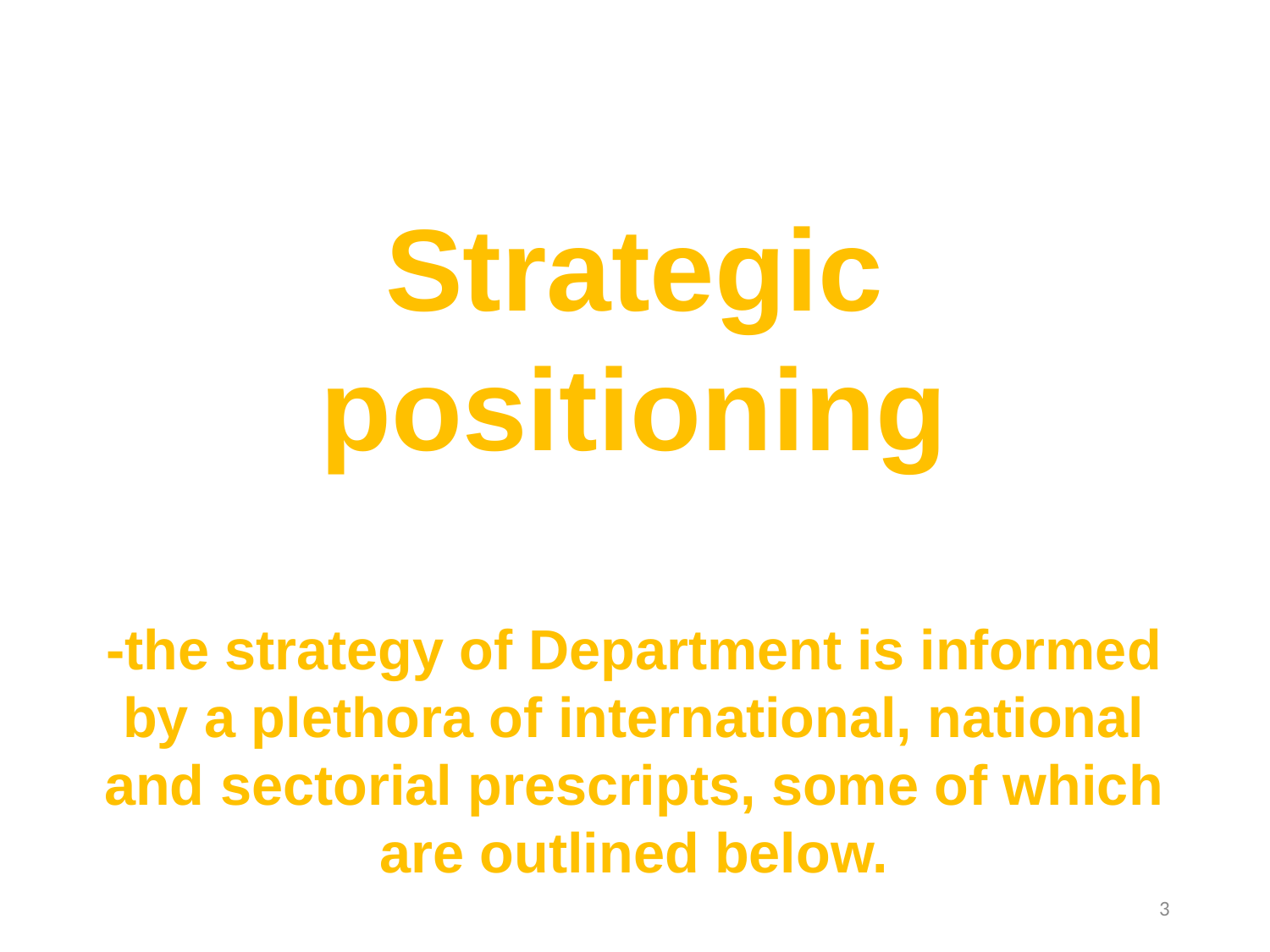

Strategic positioning

-the strategy of Department is informed by a plethora of international, national and sectorial prescripts, some of which are outlined below.
3